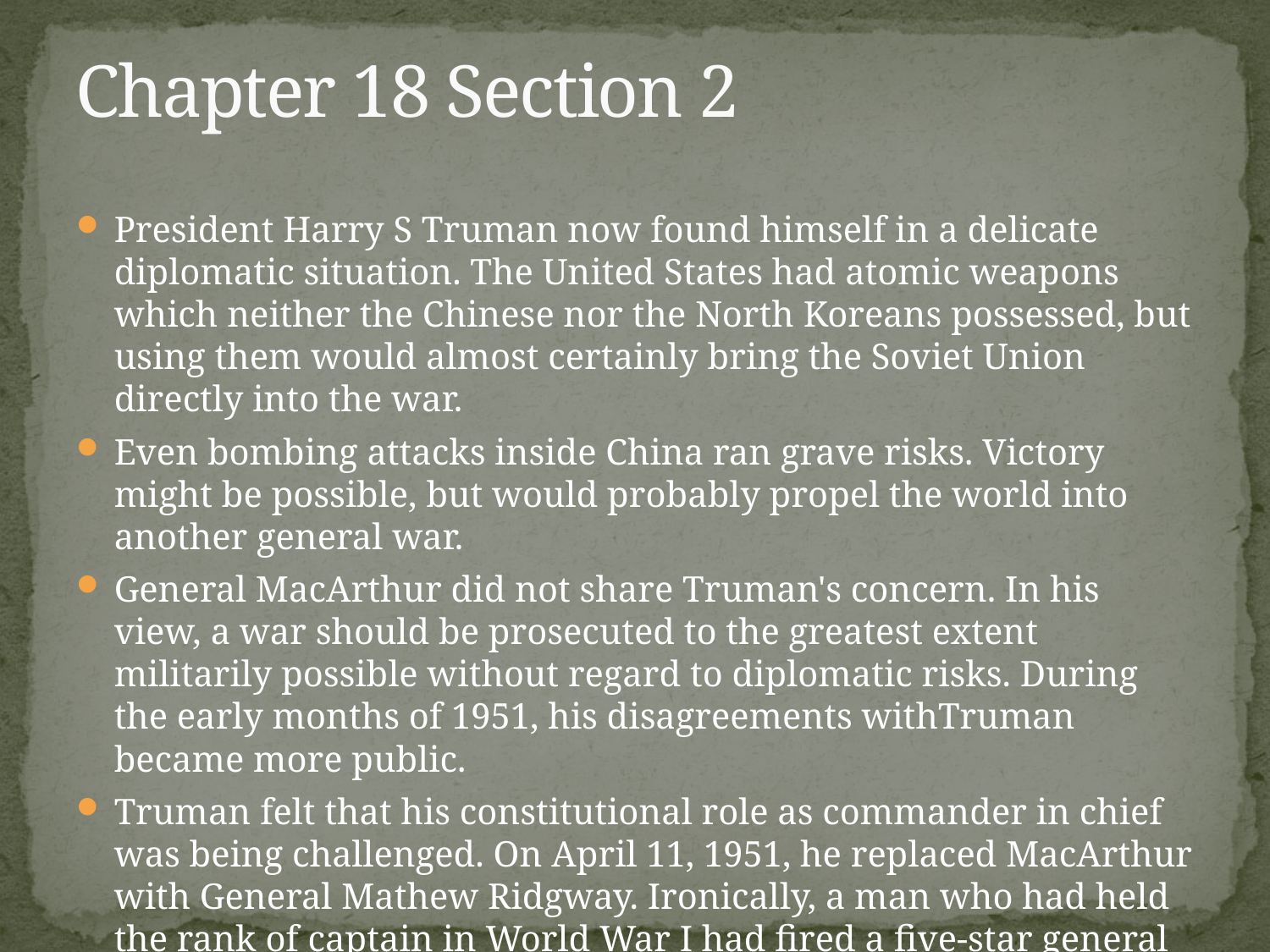

# Chapter 18 Section 2
President Harry S Truman now found himself in a delicate diplomatic situation. The United States had atomic weapons which neither the Chinese nor the North Koreans possessed, but using them would almost certainly bring the Soviet Union directly into the war.
Even bombing attacks inside China ran grave risks. Victory might be possible, but would probably propel the world into another general war.
General MacArthur did not share Truman's concern. In his view, a war should be prosecuted to the greatest extent militarily possible without regard to diplomatic risks. During the early months of 1951, his disagreements withTruman became more public.
Truman felt that his constitutional role as commander in chief was being challenged. On April 11, 1951, he replaced MacArthur with General Mathew Ridgway. Ironically, a man who had held the rank of captain in World War I had fired a five-star general and war hero.